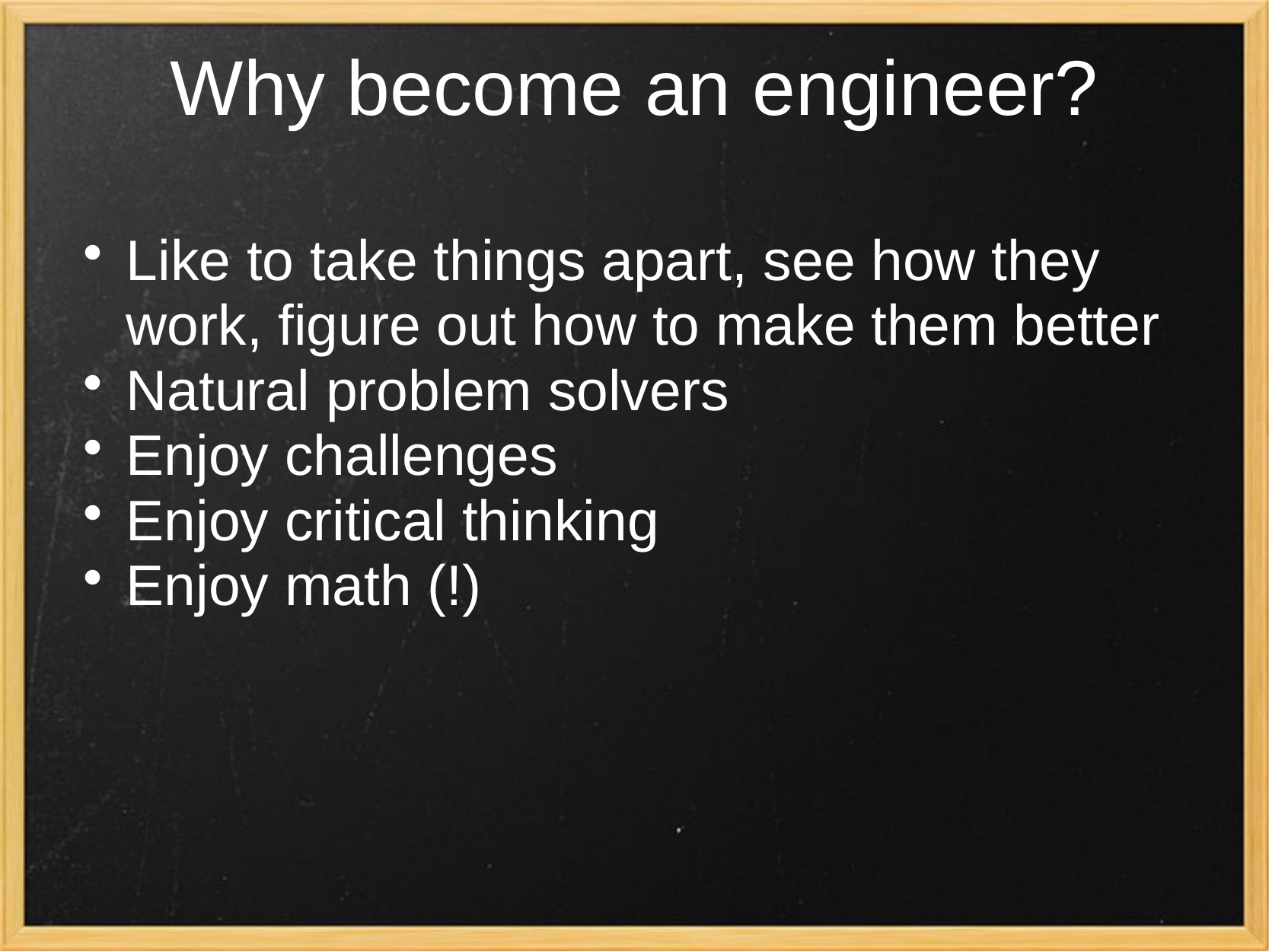

# Why become an engineer?
Like to take things apart, see how they work, figure out how to make them better
Natural problem solvers
Enjoy challenges
Enjoy critical thinking
Enjoy math (!)